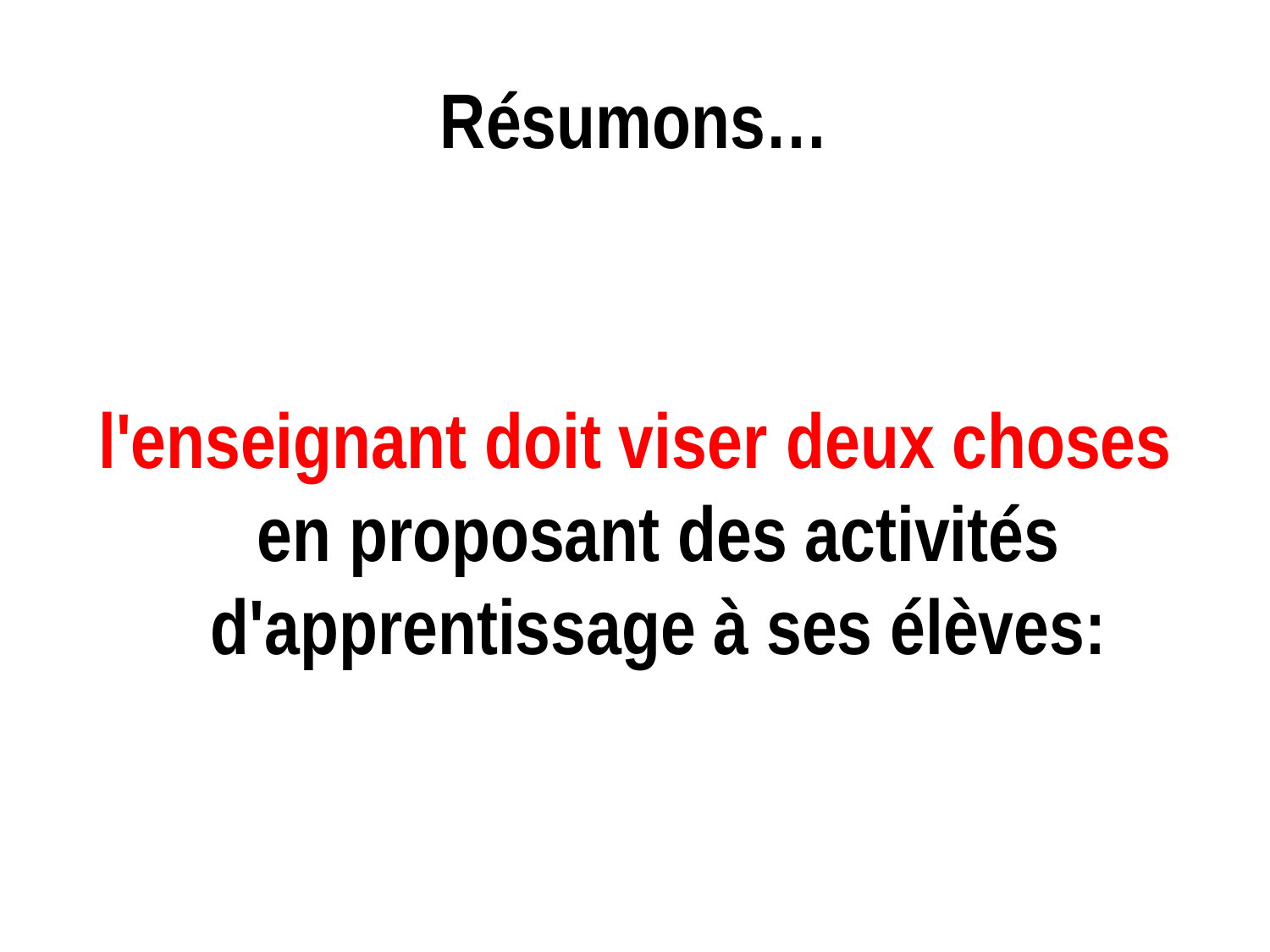

# Résumons…

l'enseignant doit viser deux choses en proposant des activités d'apprentissage à ses élèves: